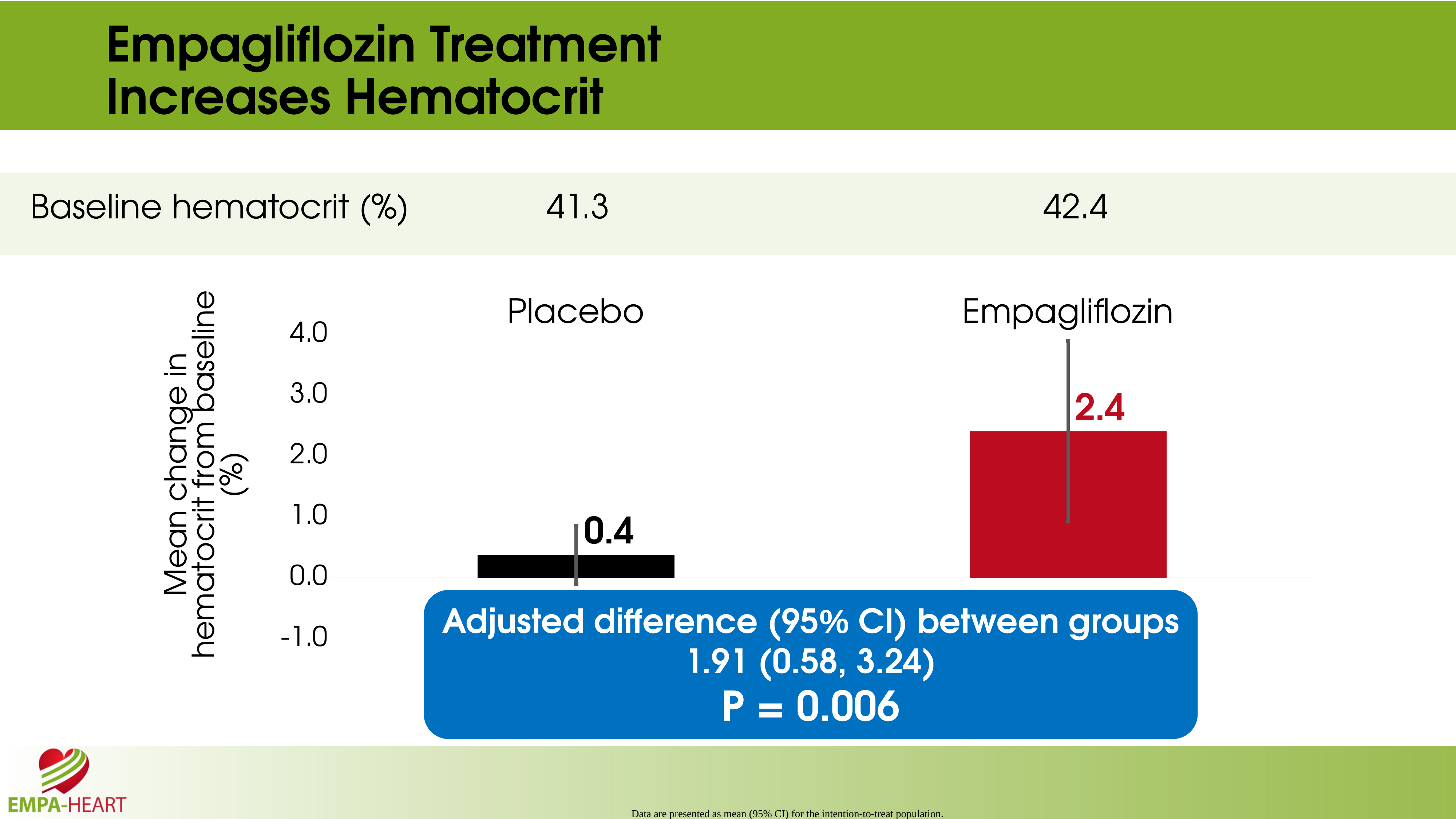

# Empagliflozin Treatment Increases Hematocrit

| Baseline hematocrit (%) | 41.3 |  | 42.4 |
| --- | --- | --- | --- |

### Chart

| Category | Column1 |
|---|---|
| Placebo | 0.38 |
| Empagliflozin | 2.41 |
2.4
0.4
Adjusted difference (95% CI) between groups
1.91 (0.58, 3.24)
P = 0.006
Data are presented as mean (95% CI) for the intention-to-treat population.